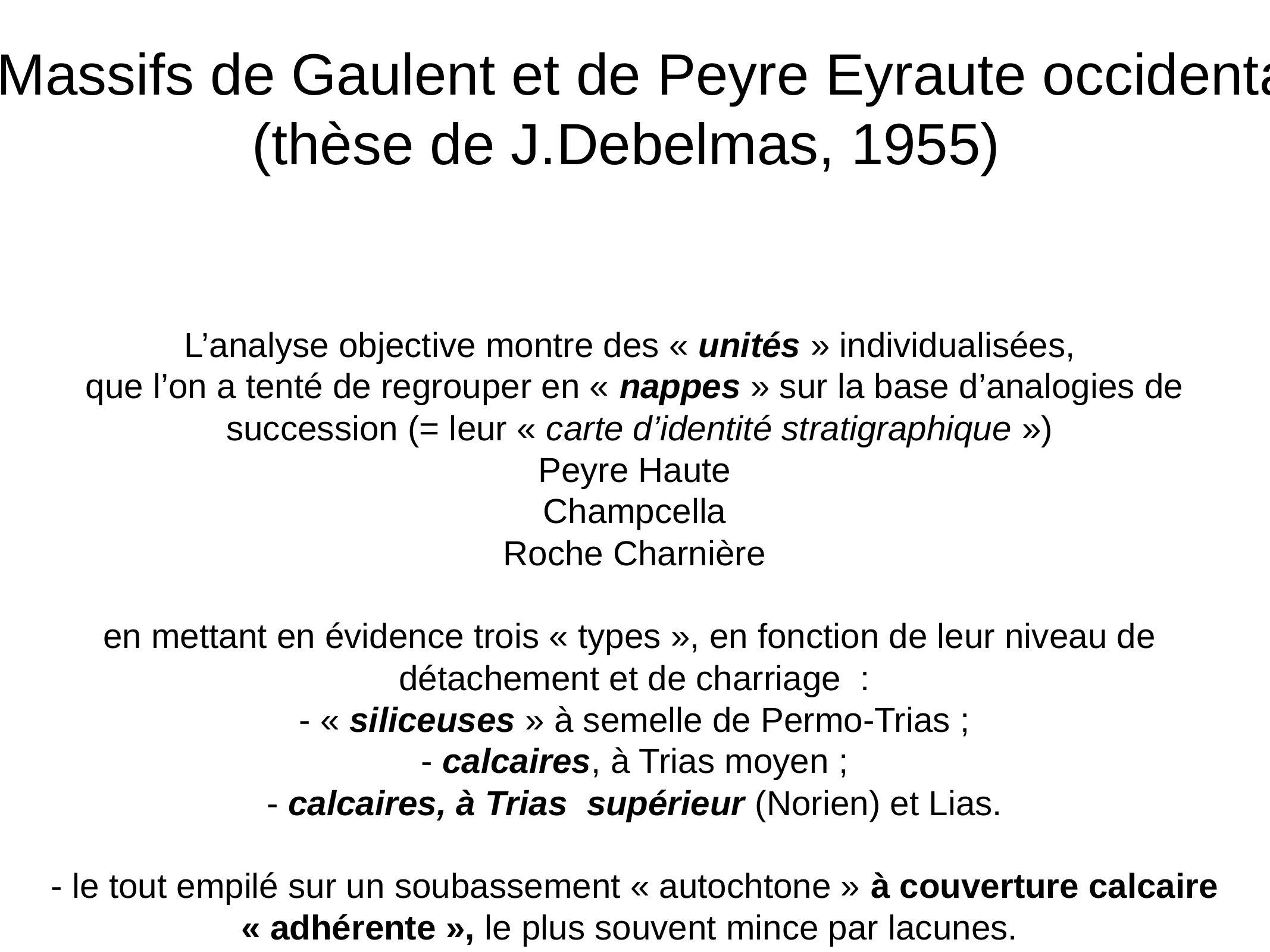

= Massifs de Gaulent et de Peyre Eyraute occidental
(thèse de J.Debelmas, 1955)
L’analyse objective montre des « unités » individualisées,
que l’on a tenté de regrouper en « nappes » sur la base d’analogies de
 succession (= leur « carte d’identité stratigraphique »)
Peyre Haute
Champcella
Roche Charnière

en mettant en évidence trois « types », en fonction de leur niveau de
détachement et de charriage  :
- « siliceuses » à semelle de Permo-Trias ;
- calcaires, à Trias moyen ;
- calcaires, à Trias  supérieur (Norien) et Lias.

- le tout empilé sur un soubassement « autochtone » à couverture calcaire
 « adhérente », le plus souvent mince par lacunes.